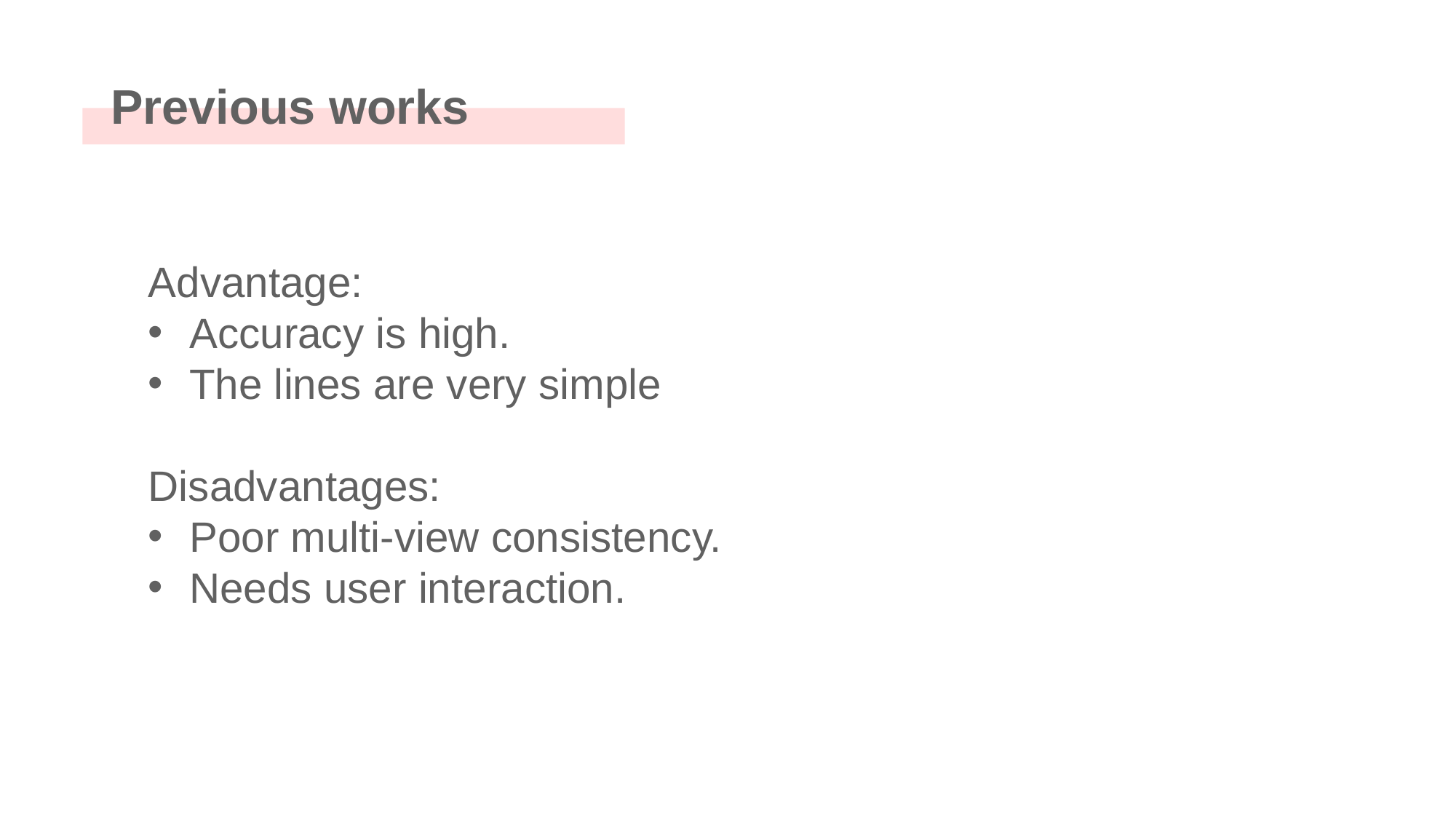

# Previous works

Advantage:
Accuracy is high.
The lines are very simple

Disadvantages:
Poor multi-view consistency.
Needs user interaction.